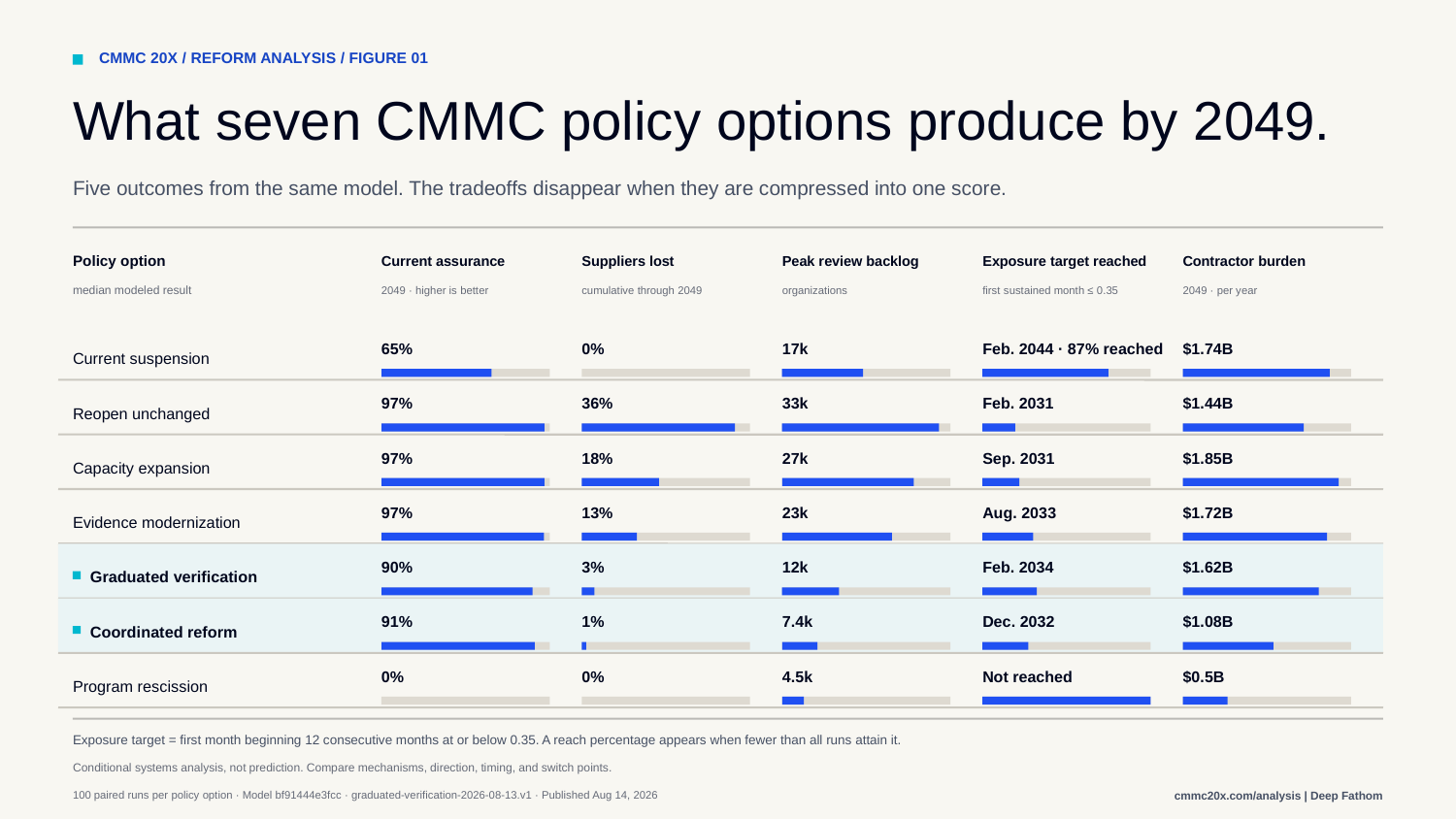

CMMC 20X / REFORM ANALYSIS / FIGURE 01

What seven CMMC policy options produce by 2049.
Five outcomes from the same model. The tradeoffs disappear when they are compressed into one score.

Policy option
Current assurance
Suppliers lost
Peak review backlog
Exposure target reached
Contractor burden
median modeled result
2049 · higher is better
cumulative through 2049
organizations
first sustained month ≤ 0.35
2049 · per year
65%
0%
17k
Feb. 2044 · 87% reached
$1.74B
Current suspension

97%
36%
33k
Feb. 2031
$1.44B
Reopen unchanged

97%
18%
27k
Sep. 2031
$1.85B
Capacity expansion

97%
13%
23k
Aug. 2033
$1.72B
Evidence modernization

90%
3%
12k
Feb. 2034
$1.62B
Graduated verification

91%
1%
7.4k
Dec. 2032
$1.08B
Coordinated reform

0%
0%
4.5k
Not reached
$0.5B
Program rescission

Exposure target = first month beginning 12 consecutive months at or below 0.35. A reach percentage appears when fewer than all runs attain it.
Conditional systems analysis, not prediction. Compare mechanisms, direction, timing, and switch points.
100 paired runs per policy option · Model bf91444e3fcc · graduated-verification-2026-08-13.v1 · Published Aug 14, 2026
cmmc20x.com/analysis | Deep Fathom